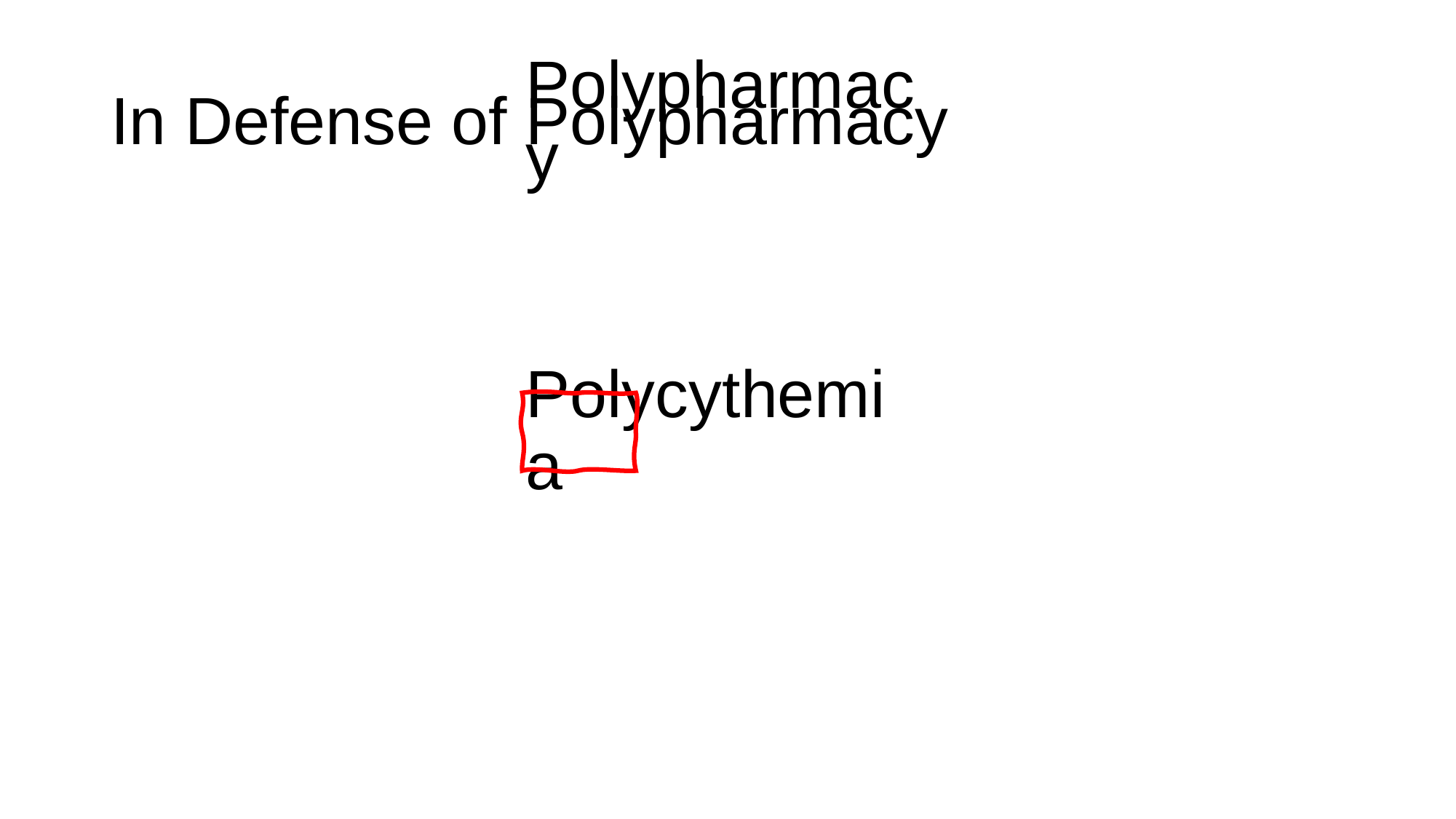

Polypharmacy
# In Defense of Polypharmacy
Polymyalgia
Polycythemia